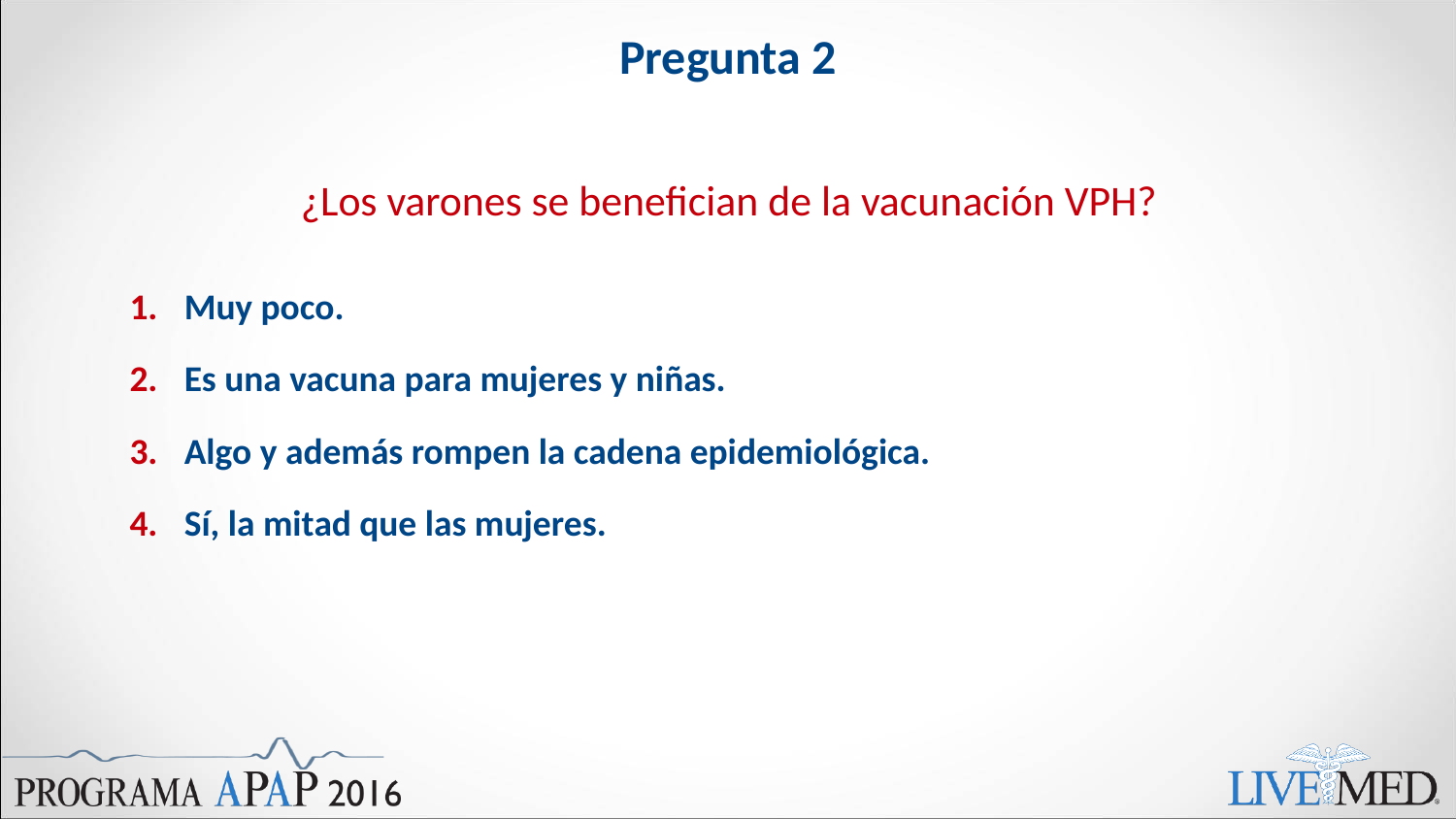

# Pregunta 2
¿Los varones se benefician de la vacunación VPH?
Muy poco.
Es una vacuna para mujeres y niñas.
Algo y además rompen la cadena epidemiológica.
Sí, la mitad que las mujeres.